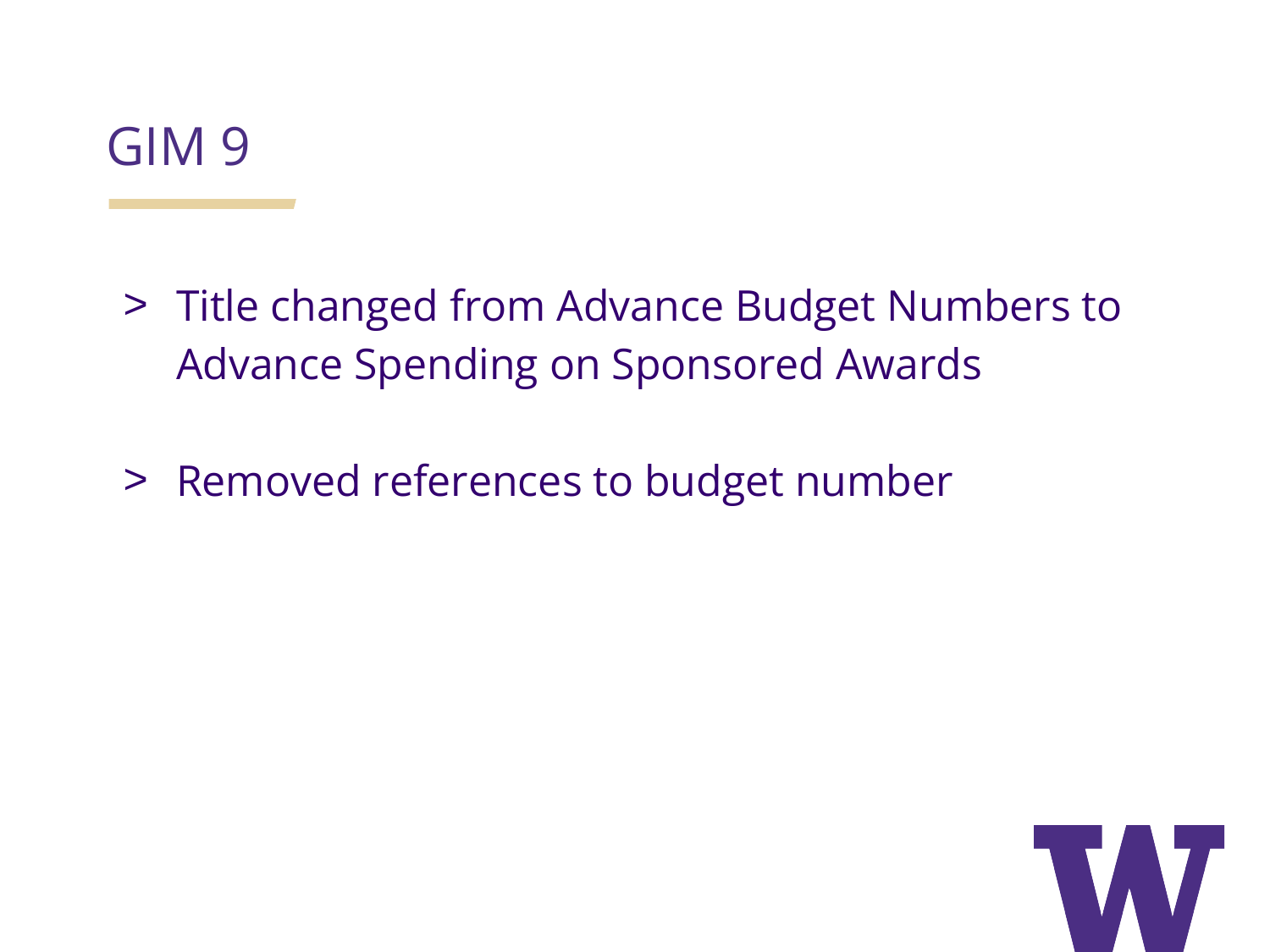

GIM 9

Title changed from Advance Budget Numbers to Advance Spending on Sponsored Awards

Removed references to budget number